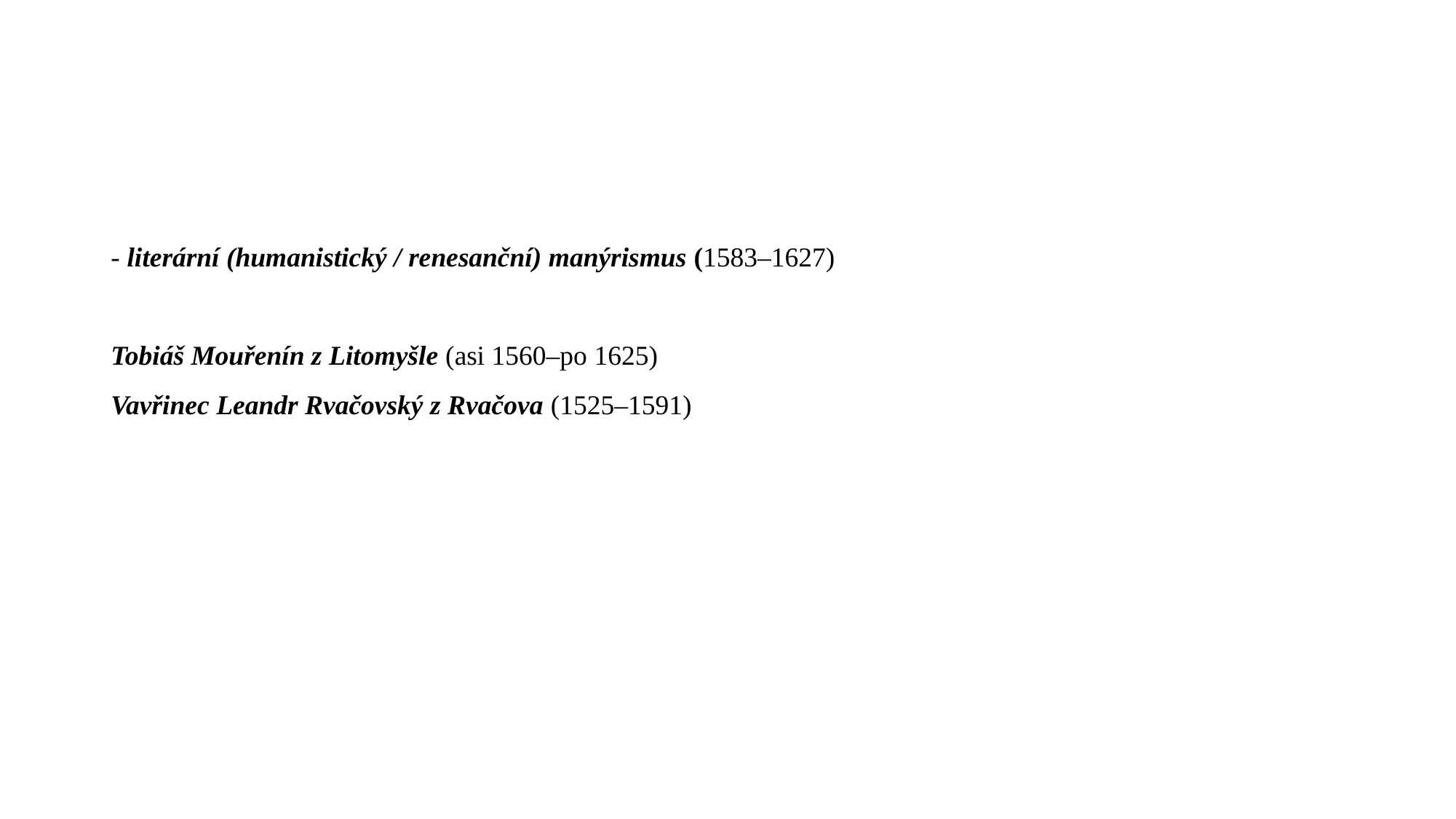

#
- literární (humanistický / renesanční) manýrismus (1583–1627)

Tobiáš Mouřenín z Litomyšle (asi 1560–po 1625)
Vavřinec Leandr Rvačovský z Rvačova (1525–1591)